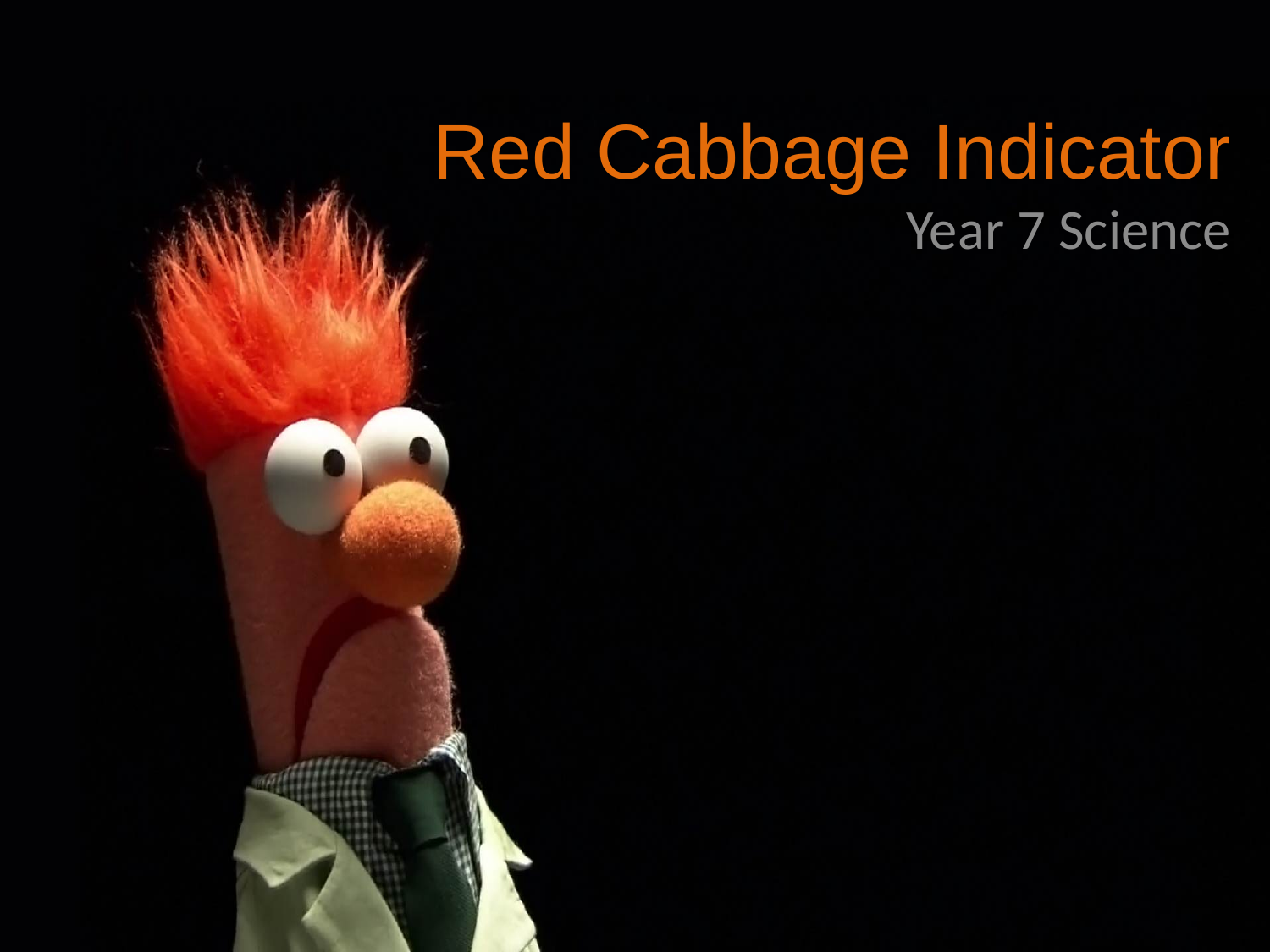

# Red Cabbage Indicator
Year 7 Science